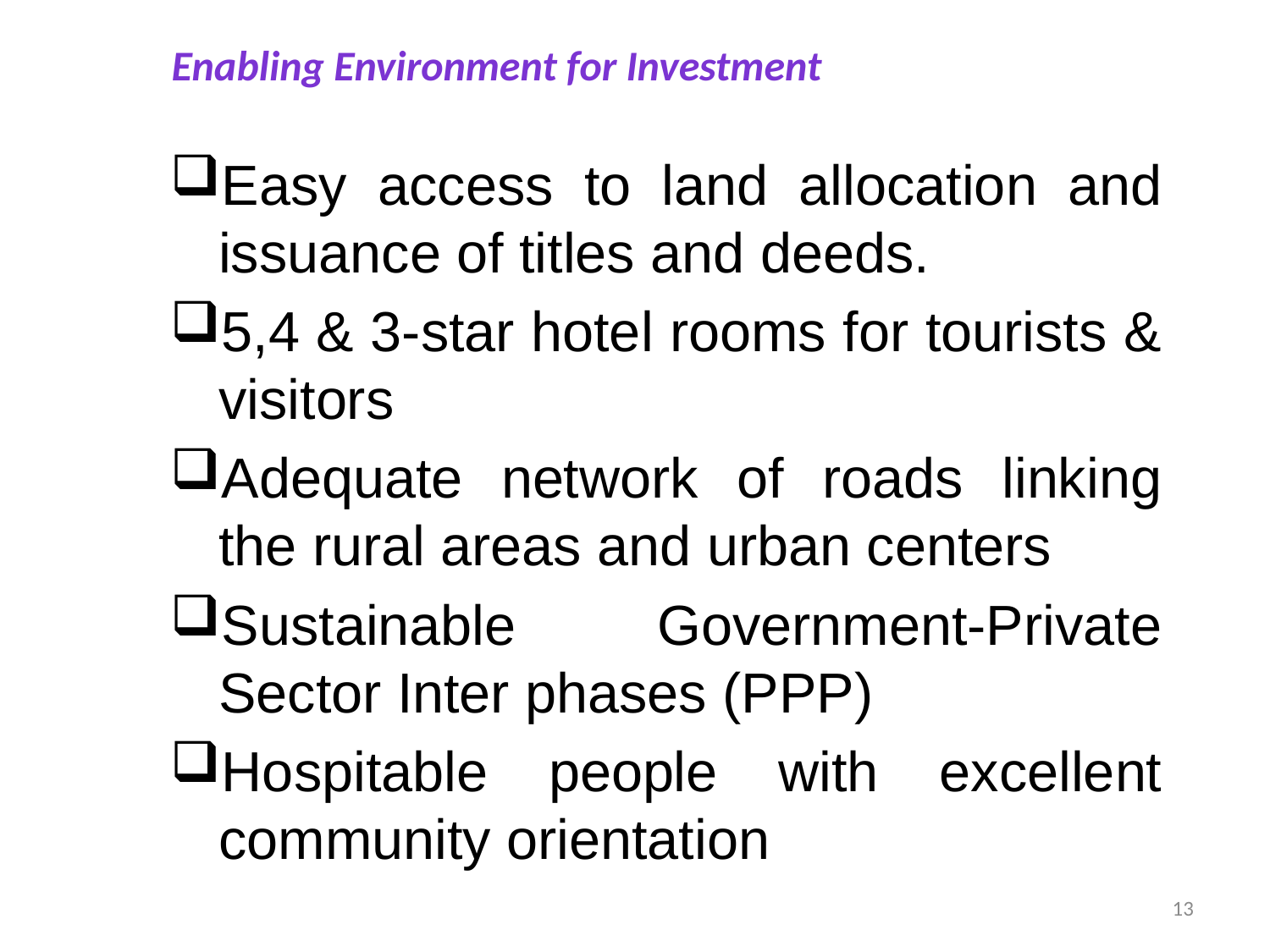

Enabling Environment for Investment

Easy access to land allocation and issuance of titles and deeds.
5,4 & 3-star hotel rooms for tourists & visitors
Adequate network of roads linking the rural areas and urban centers
Sustainable Government-Private Sector Inter phases (PPP)
Hospitable people with excellent community orientation
13